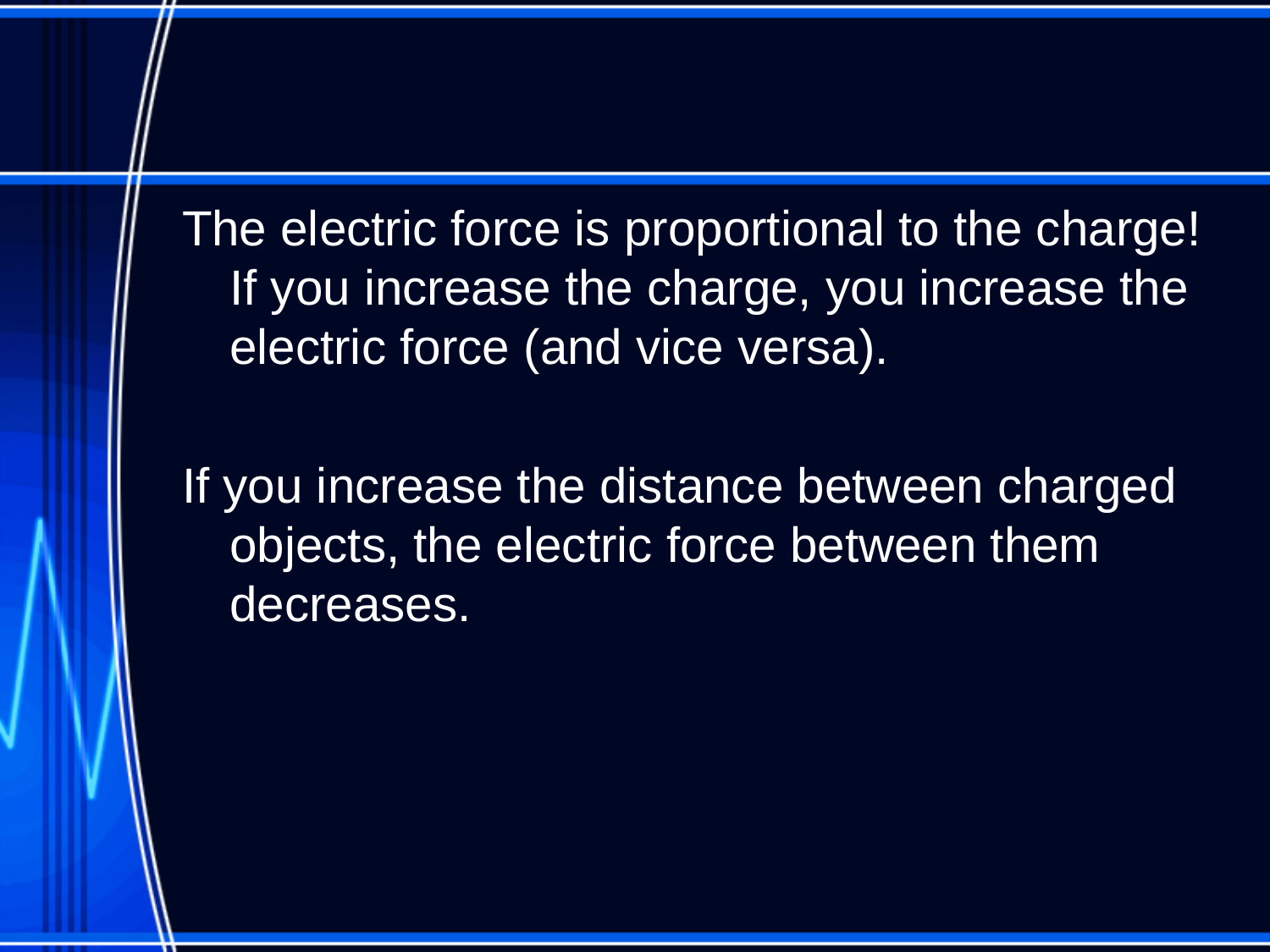

#
The electric force is proportional to the charge!  If you increase the charge, you increase the electric force (and vice versa).

If you increase the distance between charged objects, the electric force between them decreases.